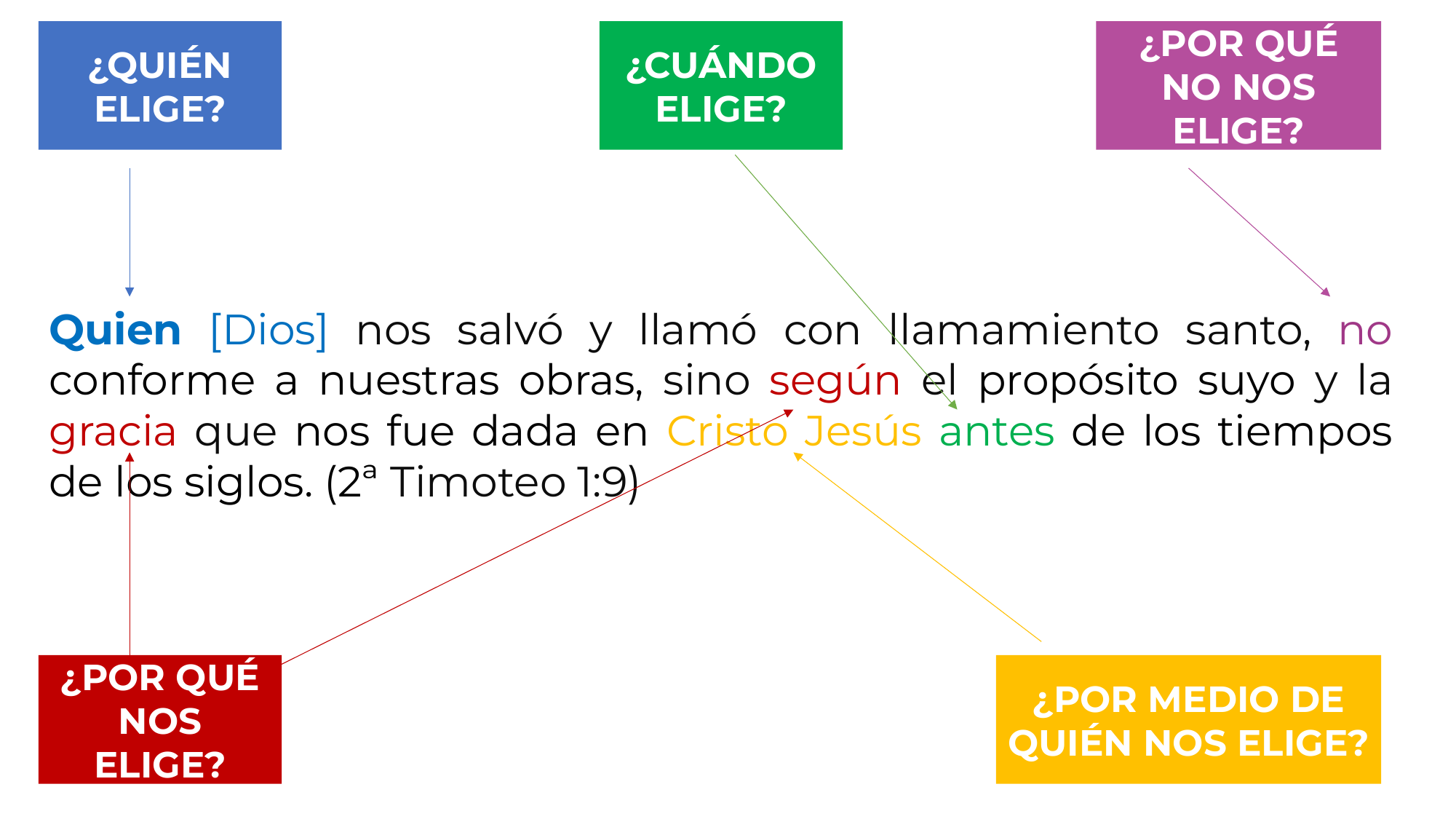

¿QUIÉN ELIGE?
¿CUÁNDO ELIGE?
¿POR QUÉ NO NOS ELIGE?
Quien [Dios] nos salvó y llamó con llamamiento santo, no conforme a nuestras obras, sino según el propósito suyo y la gracia que nos fue dada en Cristo Jesús antes de los tiempos de los siglos. (2ª Timoteo 1:9)
¿POR QUÉ NOS ELIGE?
¿POR MEDIO DE QUIÉN NOS ELIGE?